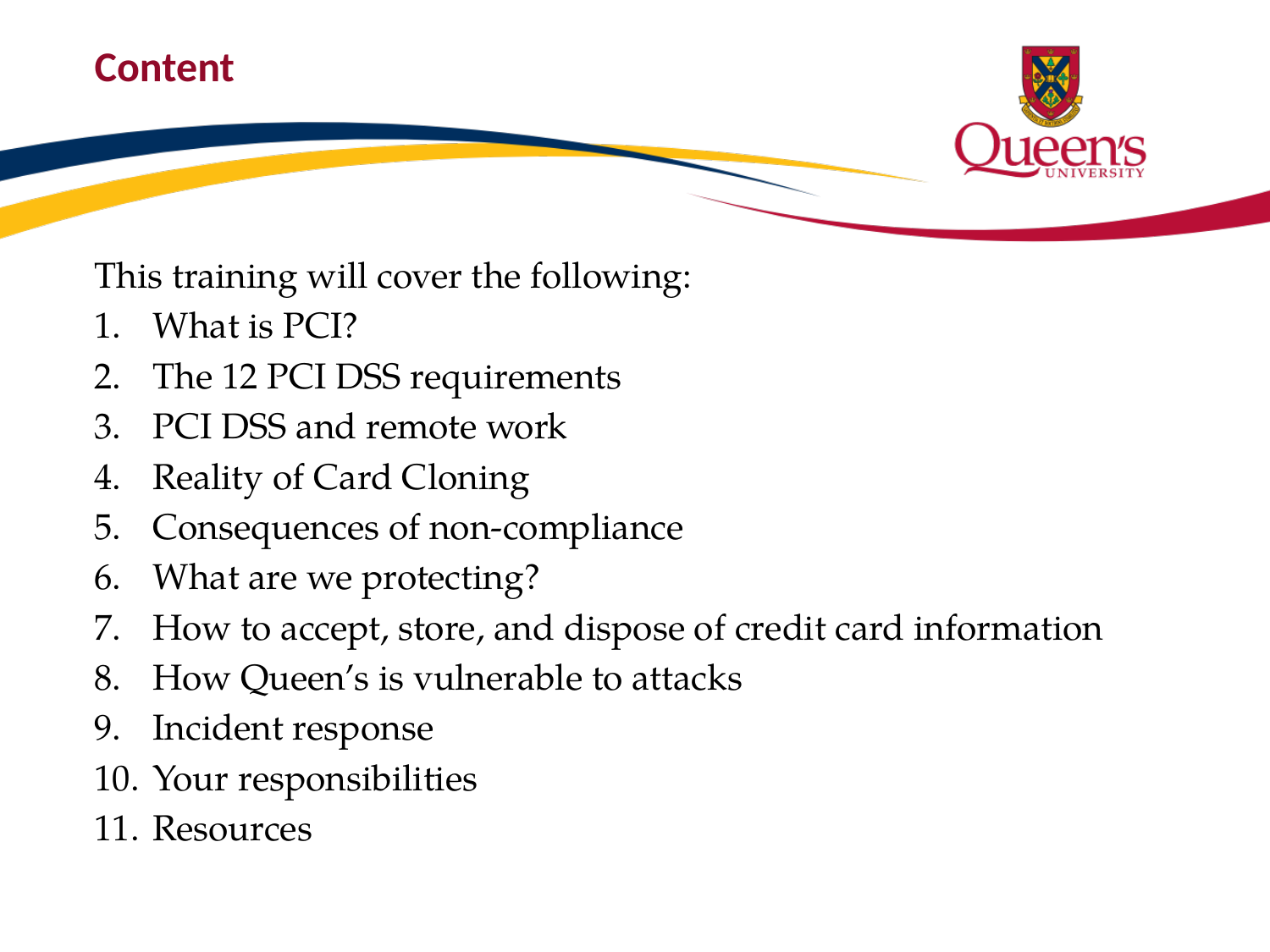

# Content
This training will cover the following:
What is PCI?
The 12 PCI DSS requirements
PCI DSS and remote work
Reality of Card Cloning
Consequences of non-compliance
What are we protecting?
How to accept, store, and dispose of credit card information
How Queen’s is vulnerable to attacks
Incident response
Your responsibilities
Resources